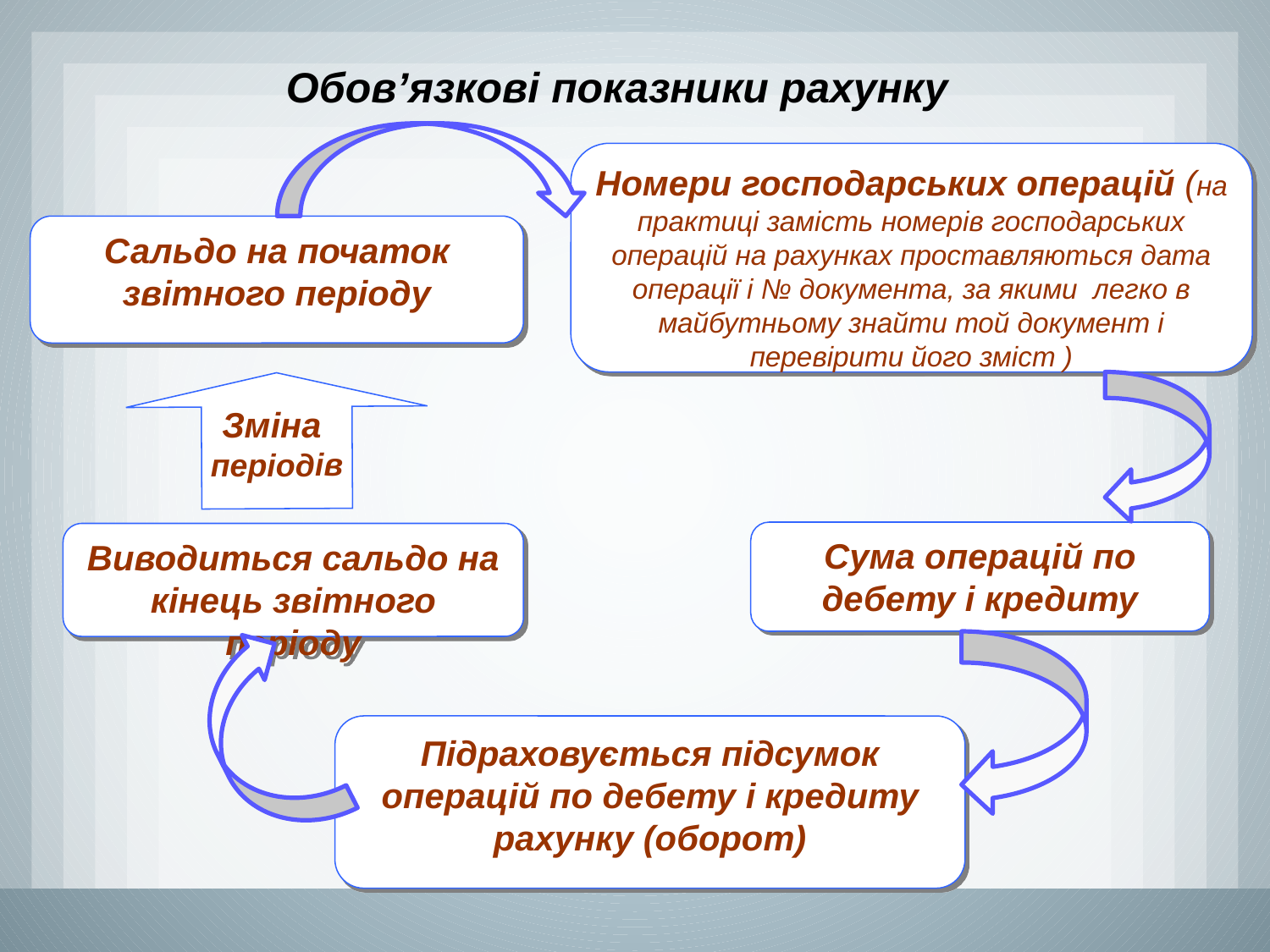

Обов’язкові показники рахунку

Номери господарських операцій (на практиці замість номерів господарських операцій на рахунках проставляються дата операції і № документа, за якими  легко в майбутньому знайти той документ і перевірити його зміст )
Сальдо на початок звітного періоду
Зміна
періодів

Сума операцій по дебету і кредиту
Виводиться сальдо на кінець звітного періоду

Підраховується підсумок операцій по дебету і кредиту рахунку (оборот)